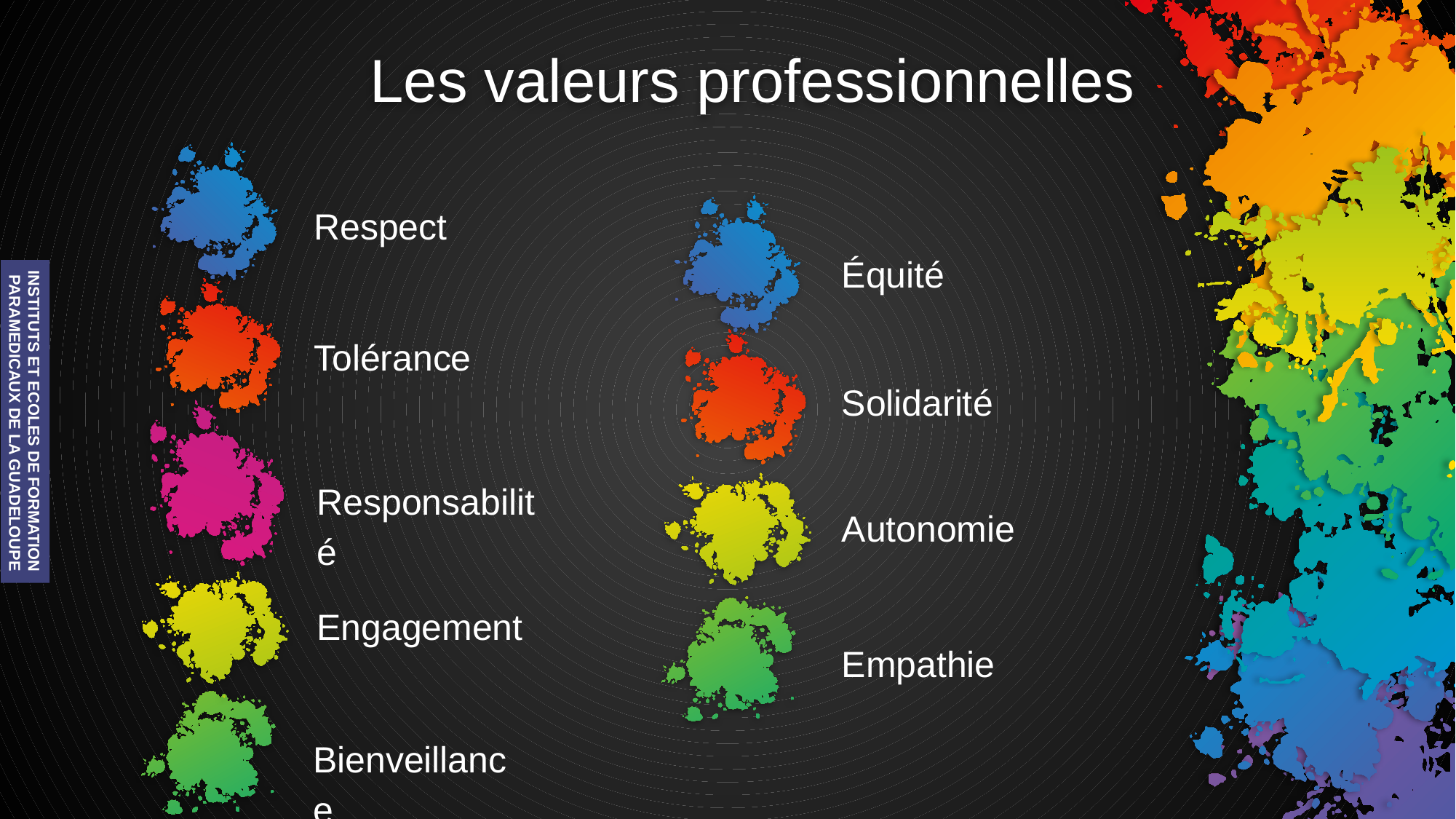

# Les valeurs professionnelles

Respect

Équité

Tolérance

Solidarité
INSTITUTS ET ECOLES DE FORMATION
 PARAMEDICAUX DE LA GUADELOUPE

Responsabilité

Autonomie

Engagement

Empathie

Bienveillance